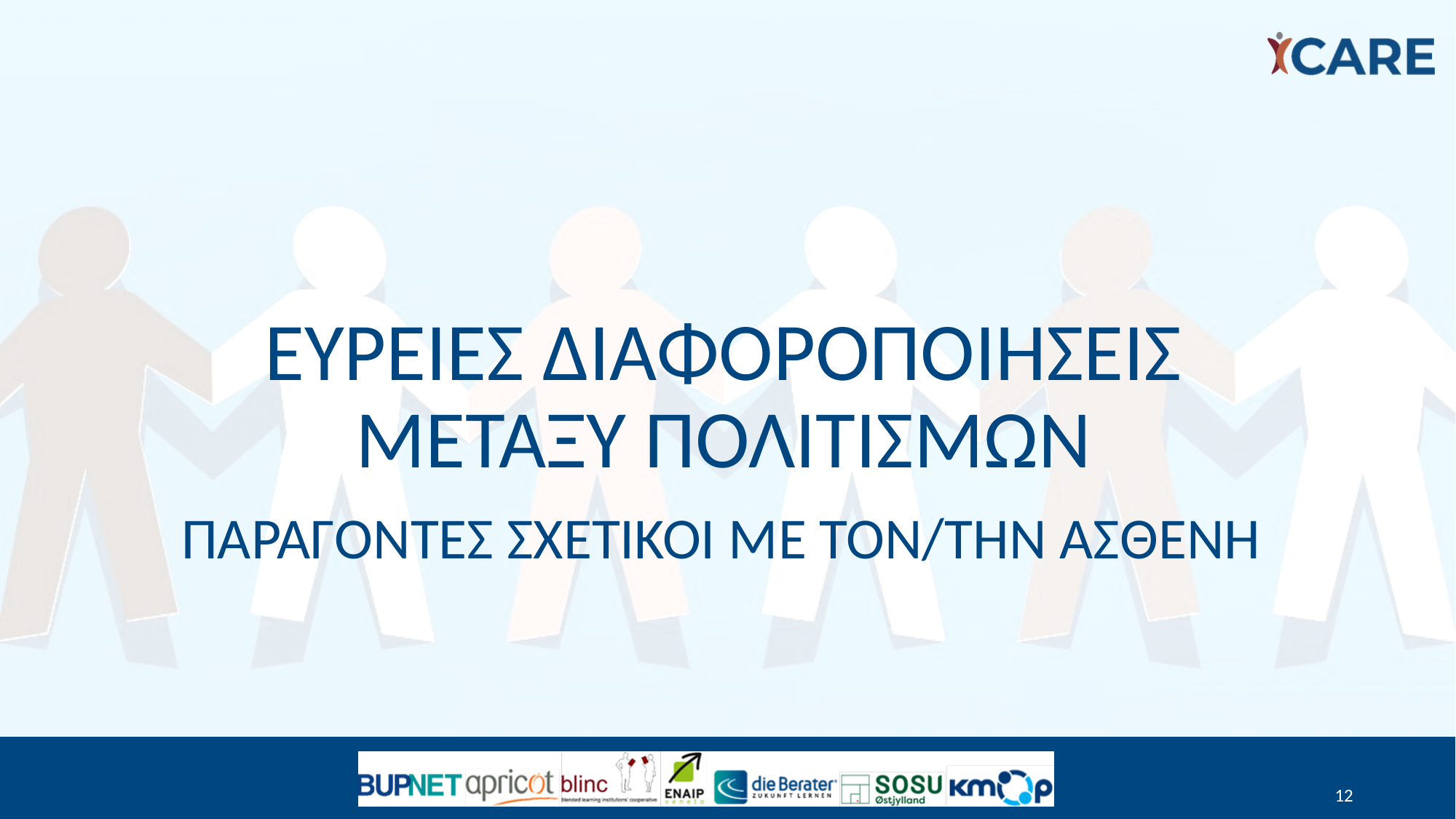

# ΕΥΡΕΙεσ Διαφοροποιησεις μεταξυ πολιτισμΩν
ΠΑΡΑΓΟΝΤΕΣ ΣΧΕΤΙΚΟΙ ΜΕ ΤΟΝ/ΤΗΝ ΑΣΘΕΝΗ
12